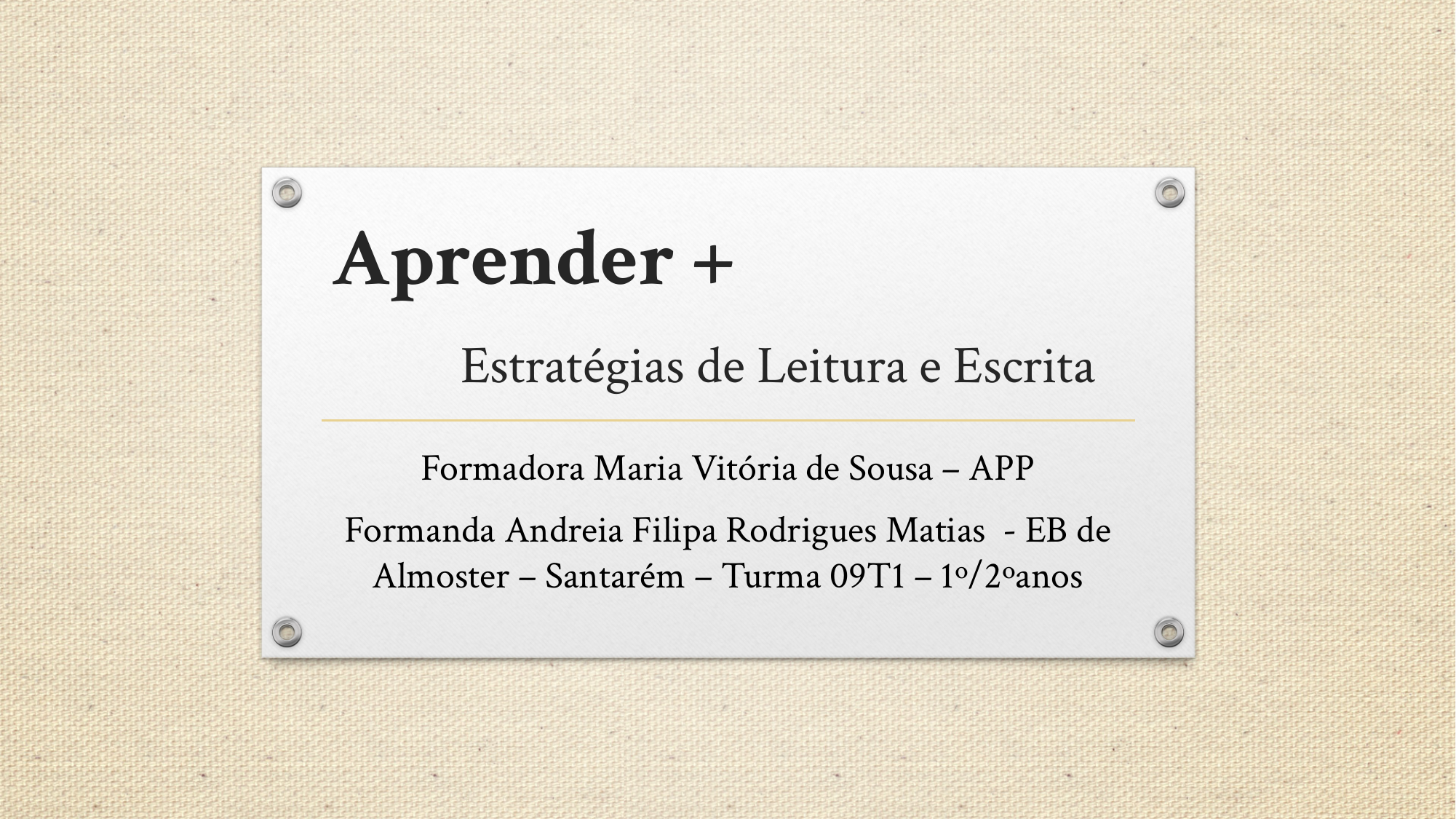

# Aprender + Estratégias de Leitura e Escrita
Formadora Maria Vitória de Sousa – APP
Formanda Andreia Filipa Rodrigues Matias  - EB de Almoster – Santarém – Turma 09T1 – 1º/2ºanos